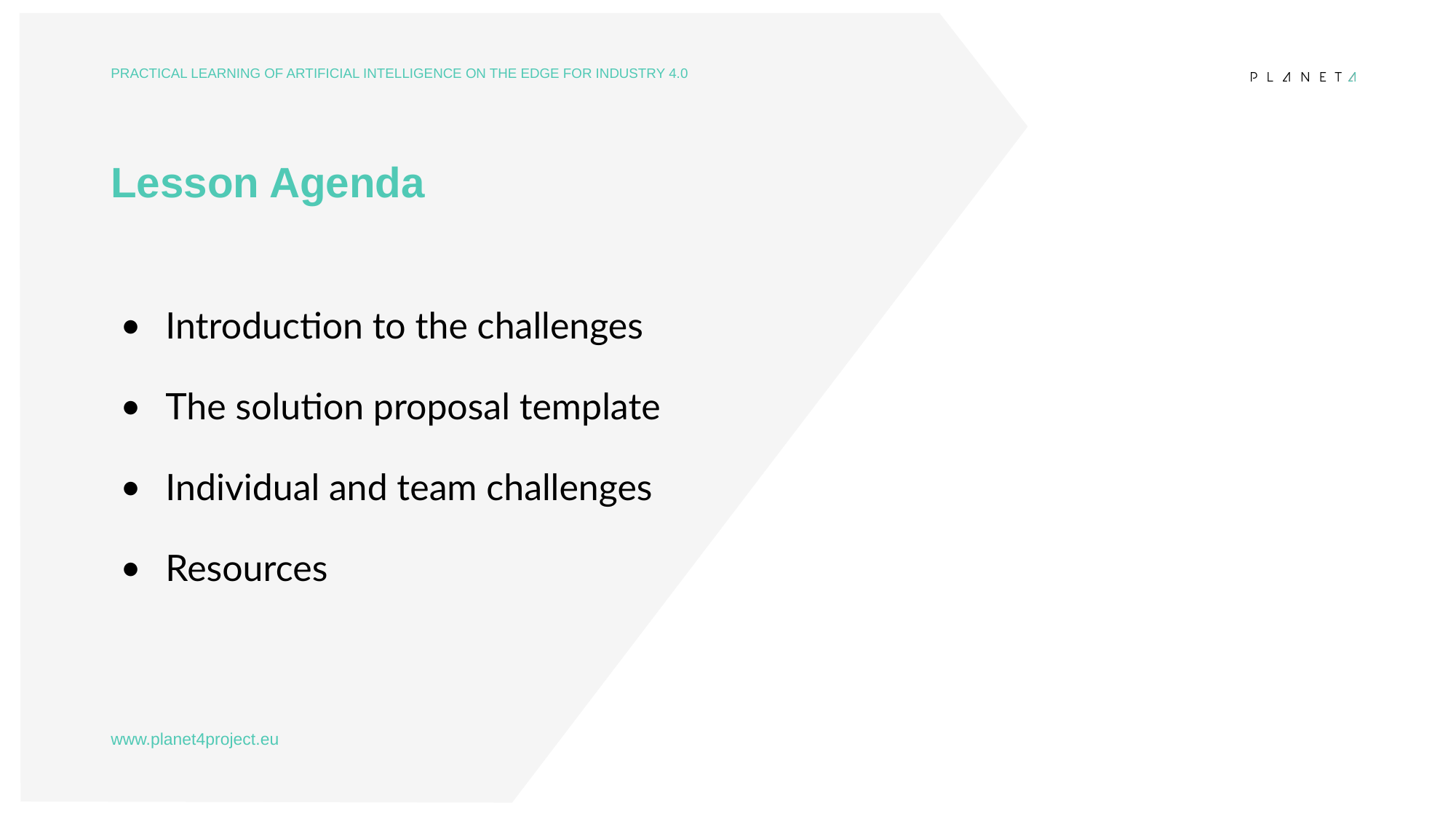

# Lesson Agenda
Introduction to the challenges
The solution proposal template
Individual and team challenges
Resources